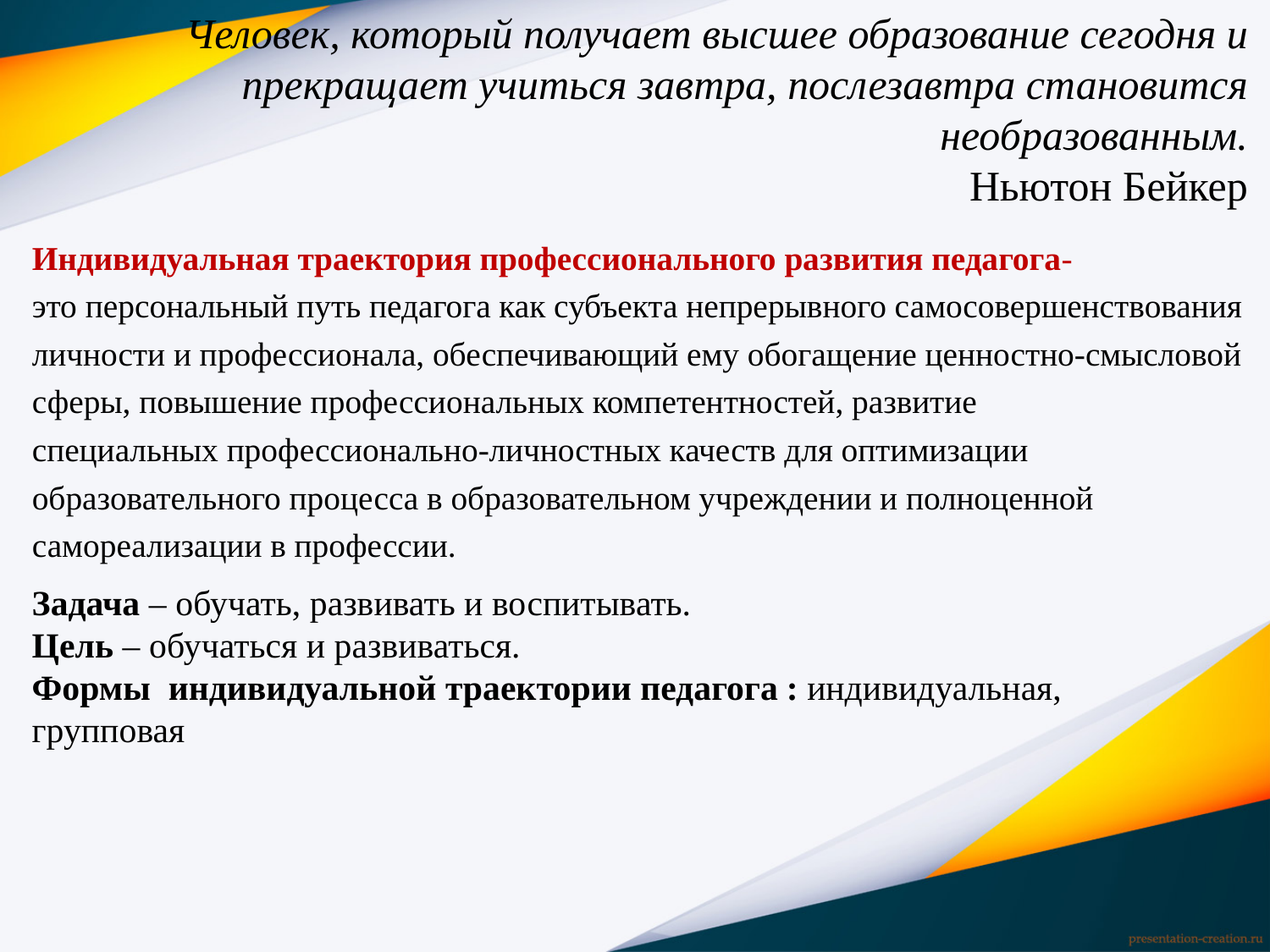

# Человек, который получает высшее образование сегодня и прекращает учиться завтра, послезавтра становится необразованным. Ньютон Бейкер
Индивидуальная траектория профессионального развития педагога-это персональный путь педагога как субъекта непрерывного самосовершенствования личности и профессионала, обеспечивающий ему обогащение ценностно-смысловой сферы, повышение профессиональных компетентностей, развитие специальных профессионально-личностных качеств для оптимизации образовательного процесса в образовательном учреждении и полноценной самореализации в профессии.

Задача – обучать, развивать и воспитывать.
Цель – обучаться и развиваться.
Формы  индивидуальной траектории педагога : индивидуальная, групповая